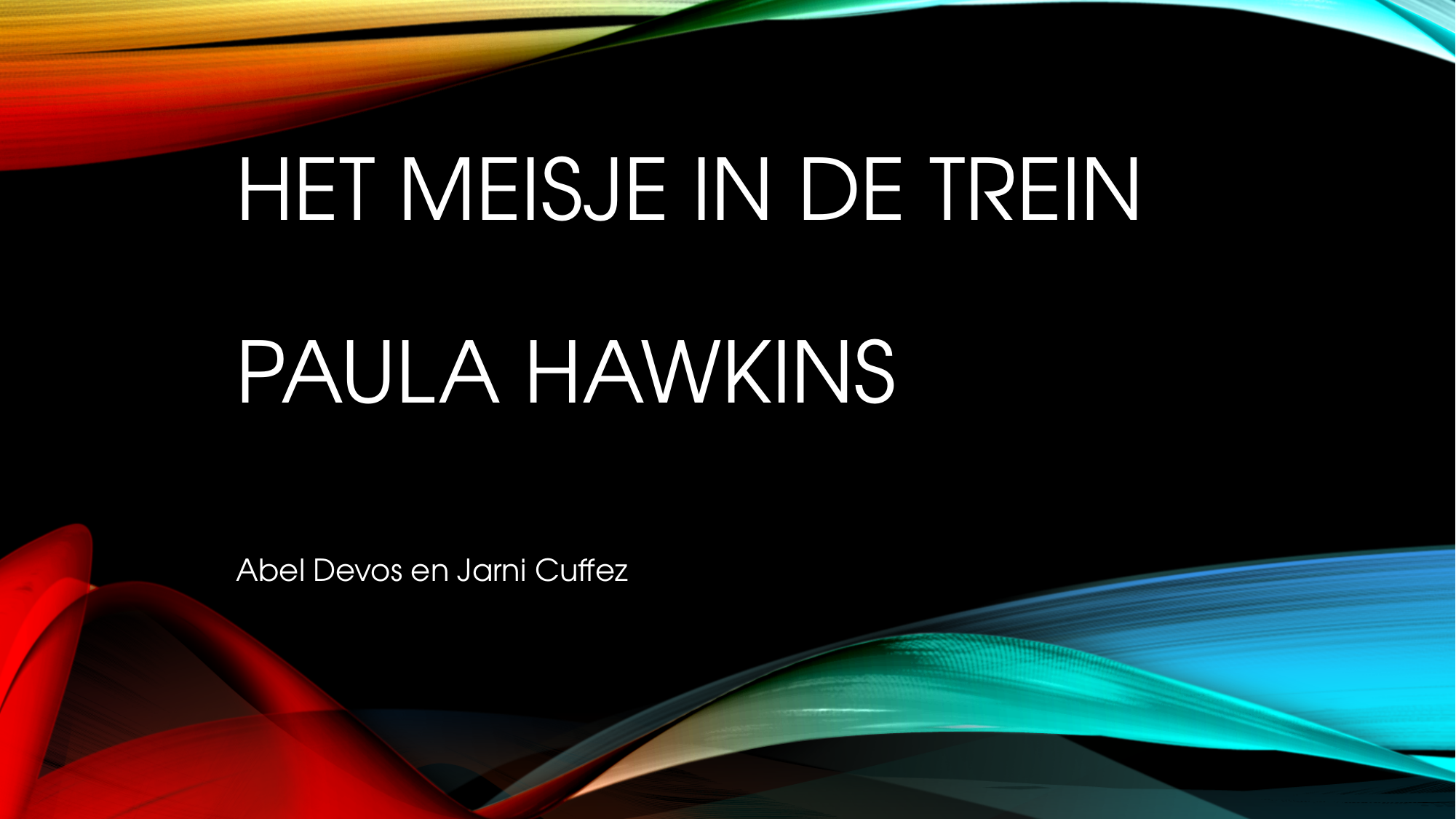

# Het meisje in de trein Paula Hawkins
Abel Devos en Jarni Cuffez